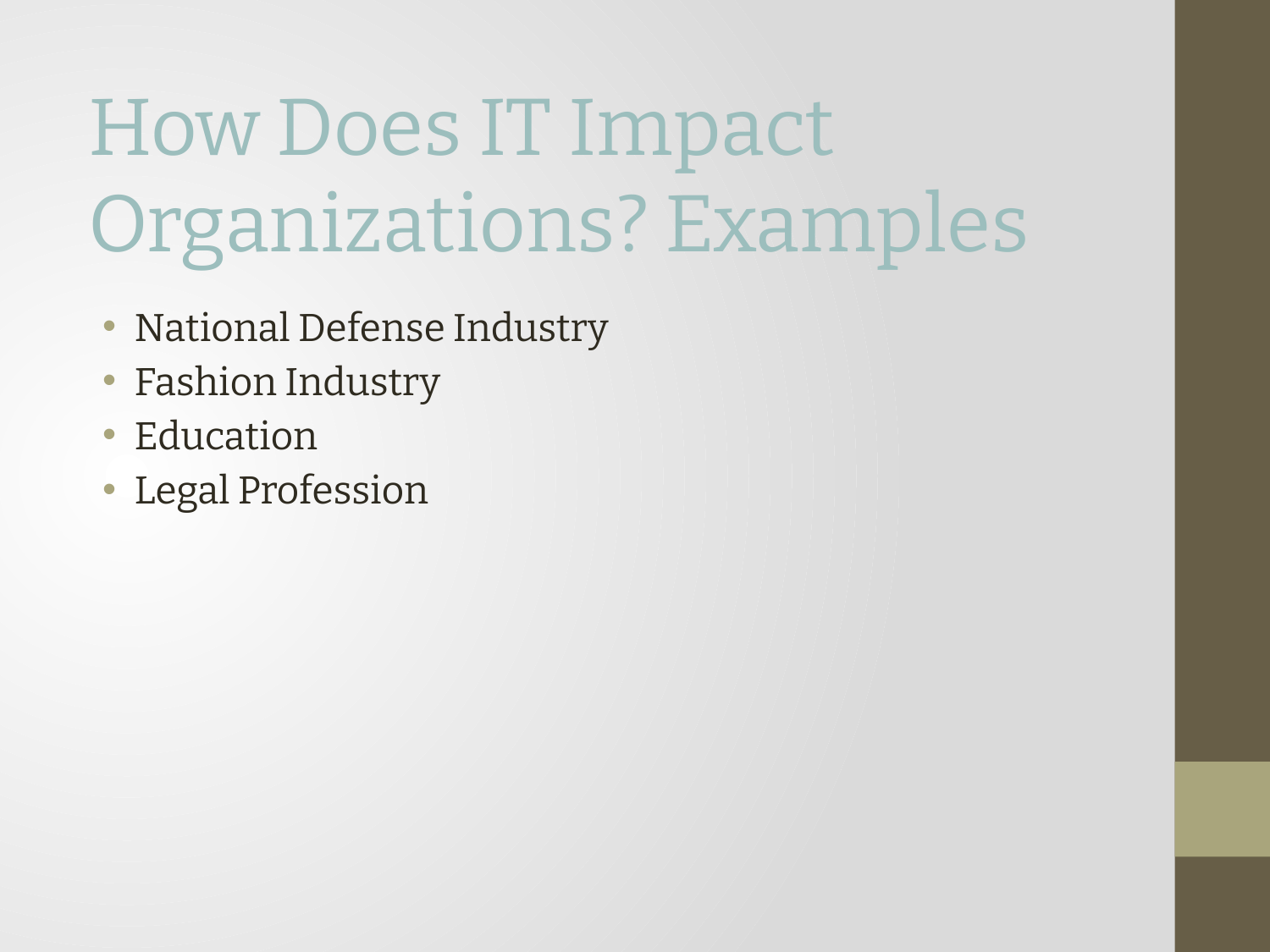

How Does IT Impact Organizations? Examples
National Defense Industry
Fashion Industry
Education
Legal Profession